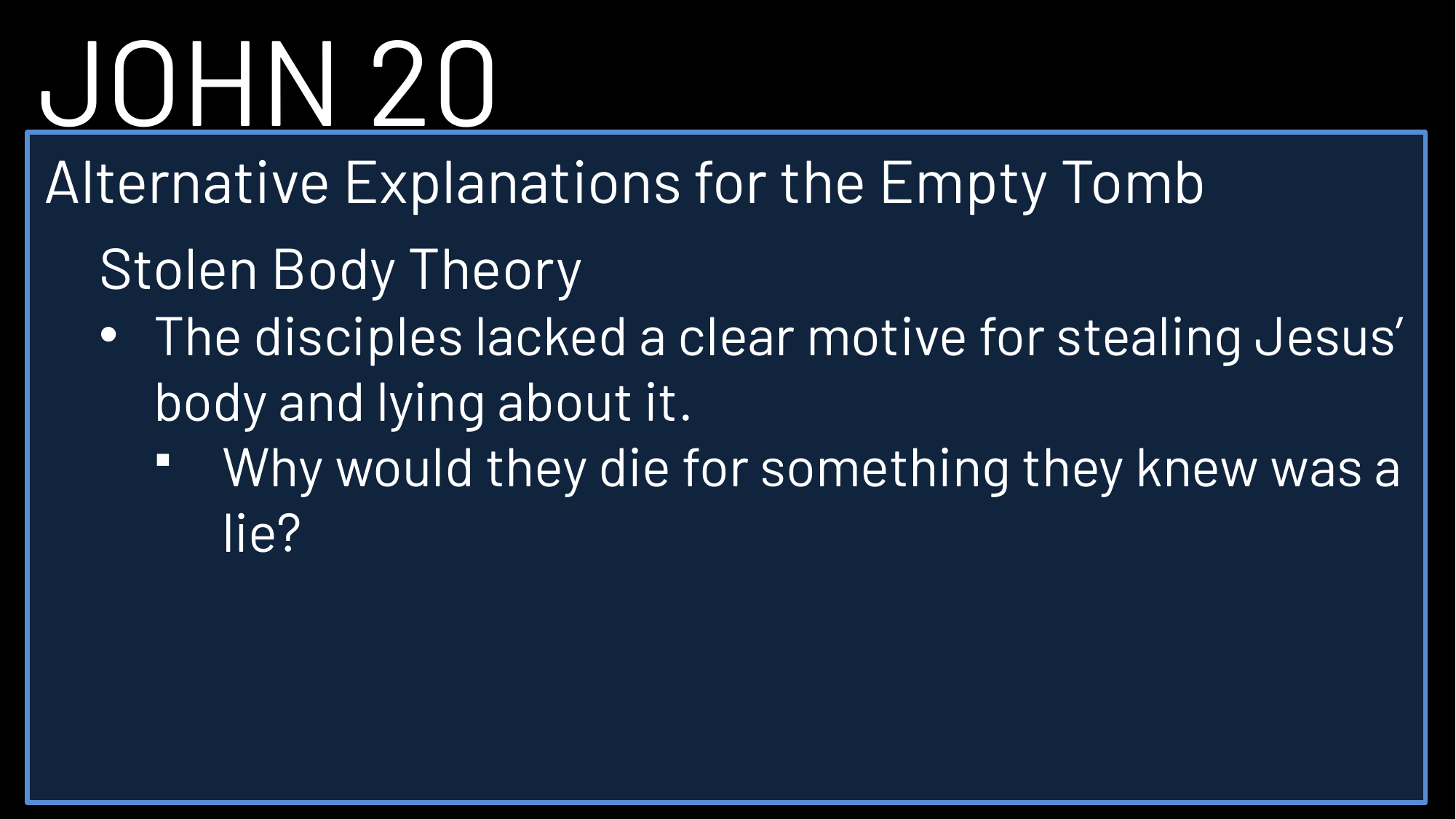

JOHN 20

Alternative Explanations for the Empty Tomb
Stolen Body Theory
The disciples lacked a clear motive for stealing Jesus’ body and lying about it.
Why would they die for something they knew was a lie?
19 	Jesus came and stood among them and said, “Peace be with you!”
20 	After he said this, he showed them his hands and side. The disciples were overjoyed when they saw the Lord.